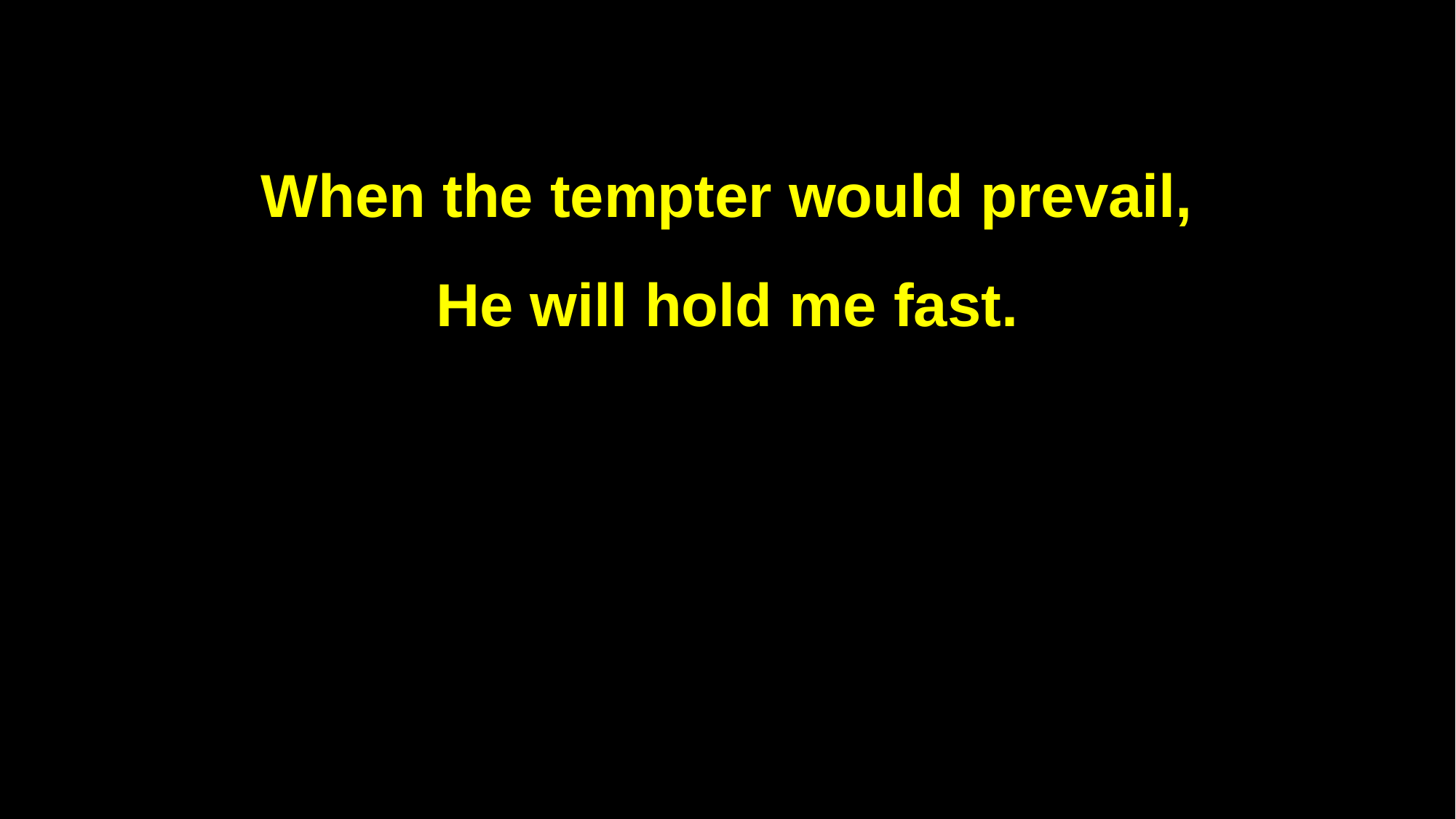

When the tempter would prevail,
He will hold me fast.